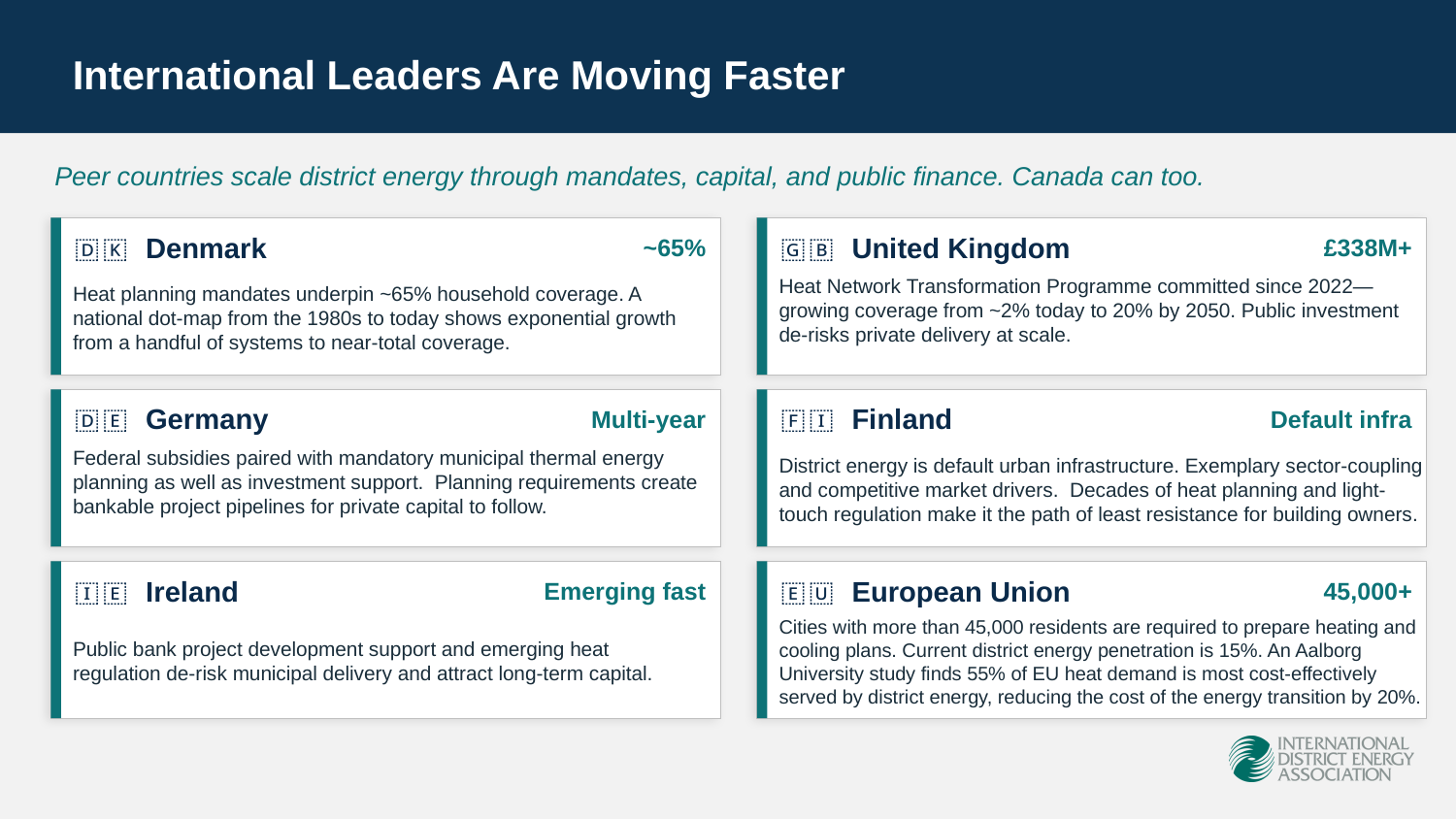

# International Leaders Are Moving Faster
Peer countries scale district energy through mandates, capital, and public finance. Canada can too.

🇩🇰  Denmark
~65%
🇬🇧  United Kingdom
£338M+
Heat Network Transformation Programme committed since 2022—growing coverage from ~2% today to 20% by 2050. Public investment de-risks private delivery at scale.
Heat planning mandates underpin ~65% household coverage. A national dot-map from the 1980s to today shows exponential growth from a handful of systems to near-total coverage.

🇩🇪  Germany
Multi-year
🇫🇮  Finland
Default infra
Federal subsidies paired with mandatory municipal thermal energy planning as well as investment support.  Planning requirements create bankable project pipelines for private capital to follow.
District energy is default urban infrastructure. Exemplary sector-coupling and competitive market drivers.  Decades of heat planning and light-touch regulation make it the path of least resistance for building owners.

🇮🇪  Ireland
Emerging fast
🇪🇺  European Union
45,000+
Public bank project development support and emerging heat regulation de-risk municipal delivery and attract long-term capital.
Cities with more than 45,000 residents are required to prepare heating and cooling plans. Current district energy penetration is 15%. An Aalborg University study finds 55% of EU heat demand is most cost-effectively served by district energy, reducing the cost of the energy transition by 20%.